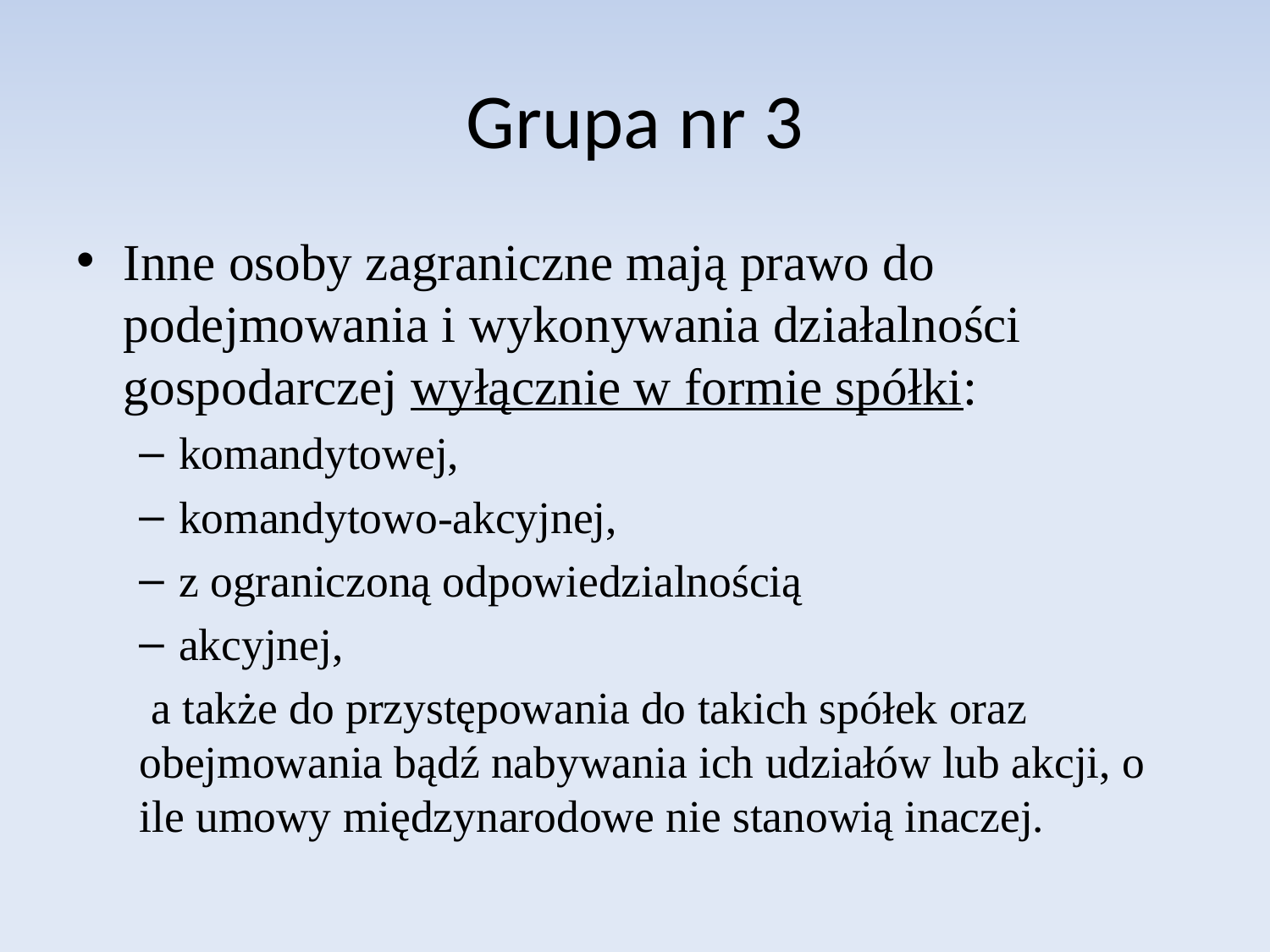

# Grupa nr 3
Inne osoby zagraniczne mają prawo do podejmowania i wykonywania działalności gospodarczej wyłącznie w formie spółki:
komandytowej,
komandytowo-akcyjnej,
z ograniczoną odpowiedzialnością
akcyjnej,
 a także do przystępowania do takich spółek oraz obejmowania bądź nabywania ich udziałów lub akcji, o ile umowy międzynarodowe nie stanowią inaczej.